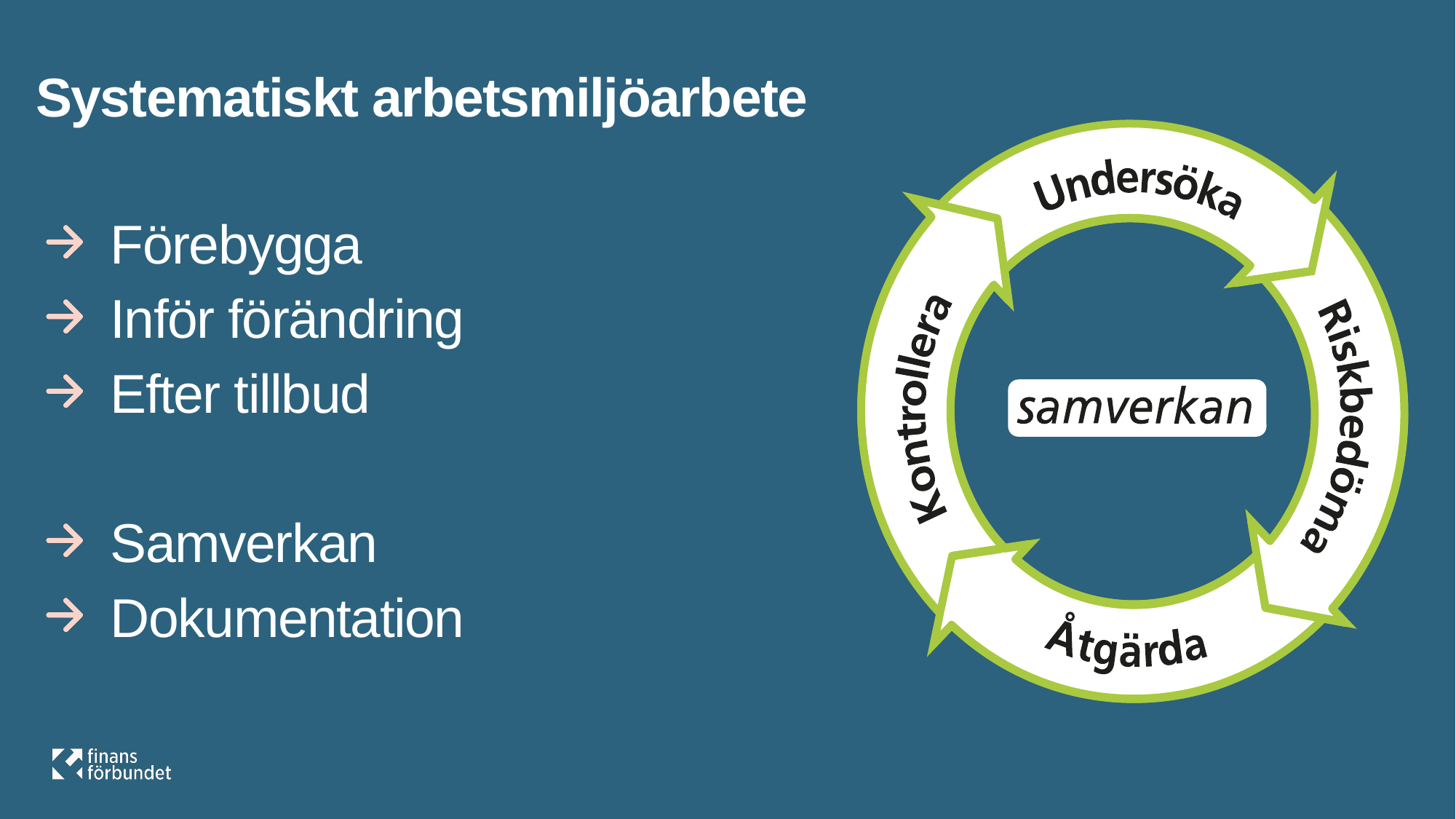

# Systematiskt arbetsmiljöarbete
Förebygga
Inför förändring
Efter tillbud

Samverkan
Dokumentation